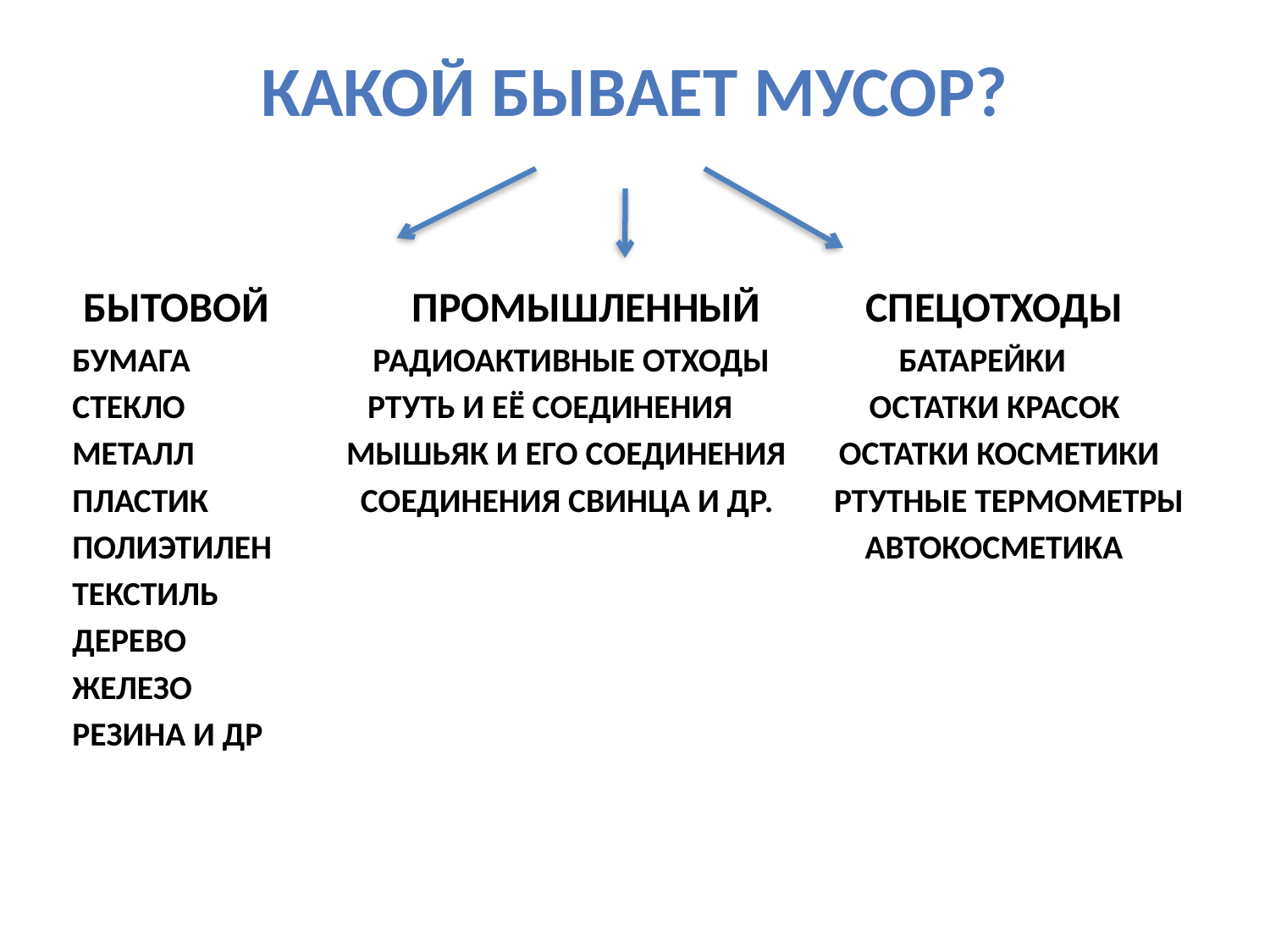

# Какой бывает мусор?

 Бытовой               Промышленный           Спецотходы
Бумага                        Радиоактивные отходы                 Батарейки
Стекло                        Ртуть и её соединения                  Остатки красок
Металл                    Мышьяк и его соединения       Остатки косметики
Пластик                    Соединения свинца и др.        Ртутные термометры
Полиэтилен                                                                              Автокосметика
Текстиль
Дерево
Железо
Резина и др